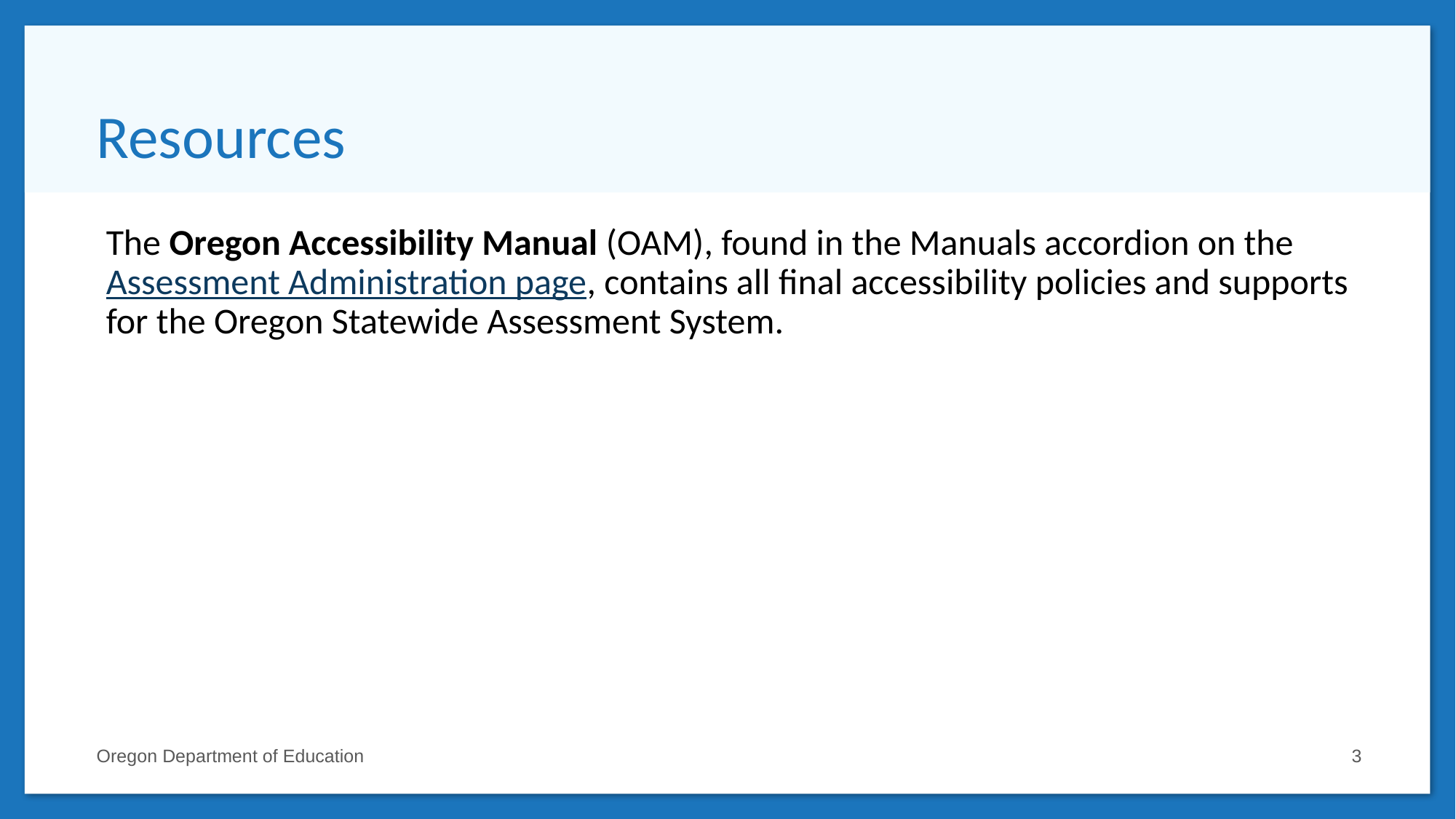

# Resources
The Oregon Accessibility Manual (OAM), found in the Manuals accordion on the Assessment Administration page, contains all final accessibility policies and supports for the Oregon Statewide Assessment System.
Oregon Department of Education
3